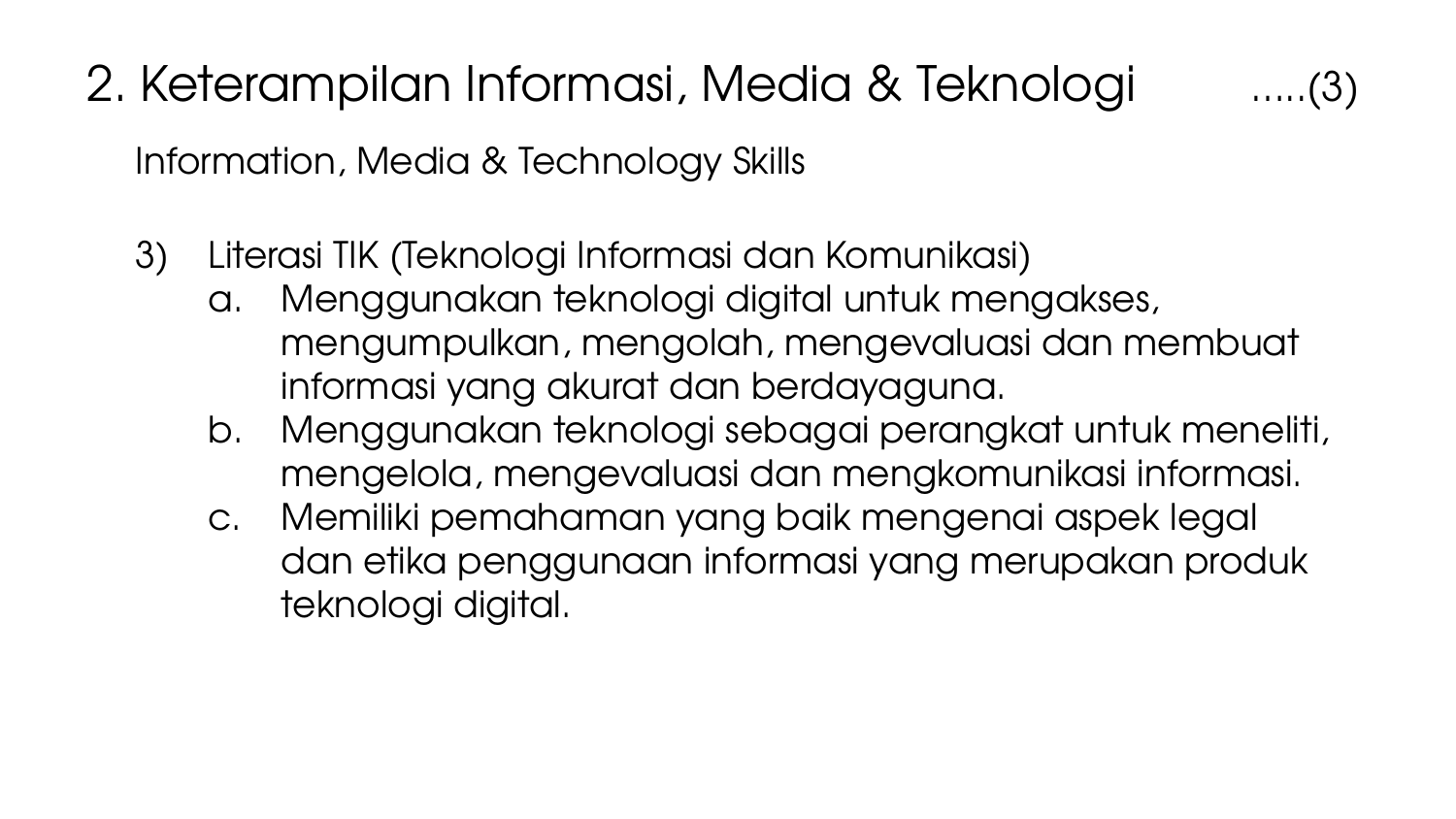

2. Keterampilan Informasi, Media & Teknologi 	…..(3)
Information, Media & Technology Skills
Literasi TIK (Teknologi Informasi dan Komunikasi)
Menggunakan teknologi digital untuk mengakses, mengumpulkan, mengolah, mengevaluasi dan membuat informasi yang akurat dan berdayaguna.
Menggunakan teknologi sebagai perangkat untuk meneliti, mengelola, mengevaluasi dan mengkomunikasi informasi.
Memiliki pemahaman yang baik mengenai aspek legal dan etika penggunaan informasi yang merupakan produk teknologi digital.